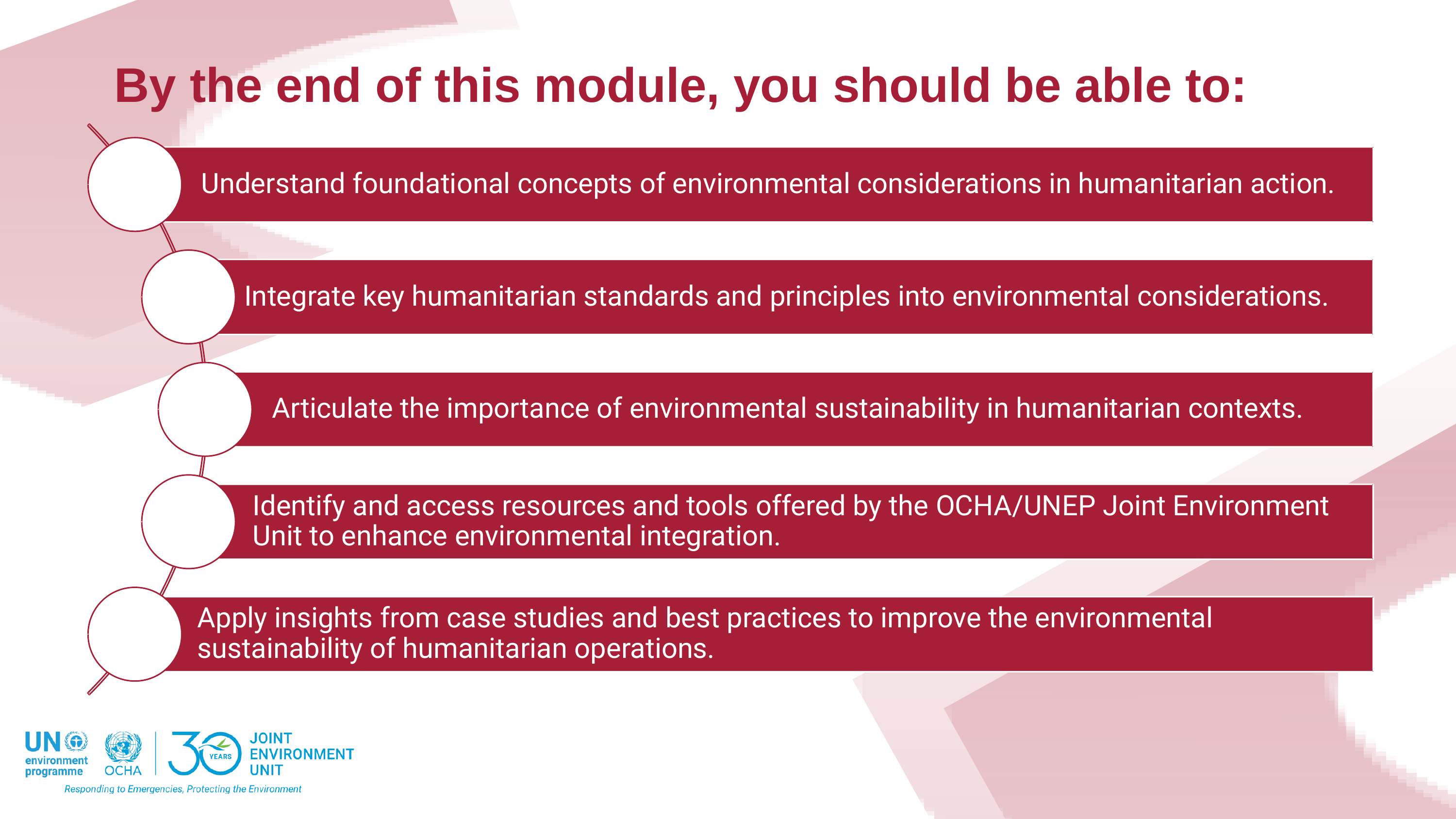

By the end of this module, you should be able to:

Understand foundational concepts of environmental considerations in humanitarian action.

Integrate key humanitarian standards and principles into environmental considerations.

Articulate the importance of environmental sustainability in humanitarian contexts.

Identify and access resources and tools offered by the OCHA/UNEP Joint Environment Unit to enhance environmental integration.

Apply insights from case studies and best practices to improve the environmental sustainability of humanitarian operations.